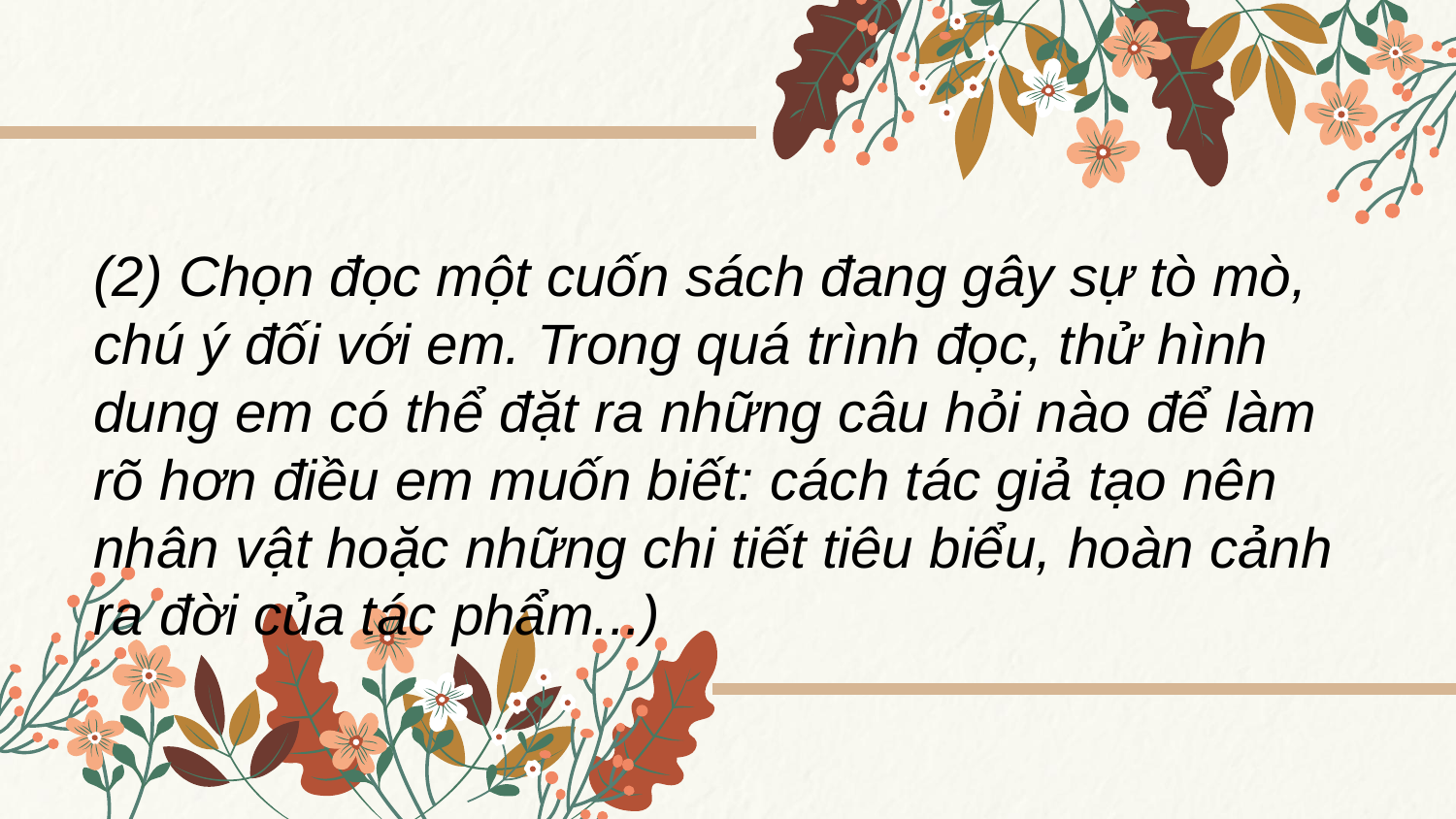

(2) Chọn đọc một cuốn sách đang gây sự tò mò, chú ý đối với em. Trong quá trình đọc, thử hình dung em có thể đặt ra những câu hỏi nào để làm rõ hơn điều em muốn biết: cách tác giả tạo nên nhân vật hoặc những chi tiết tiêu biểu, hoàn cảnh ra đời của tác phẩm...)